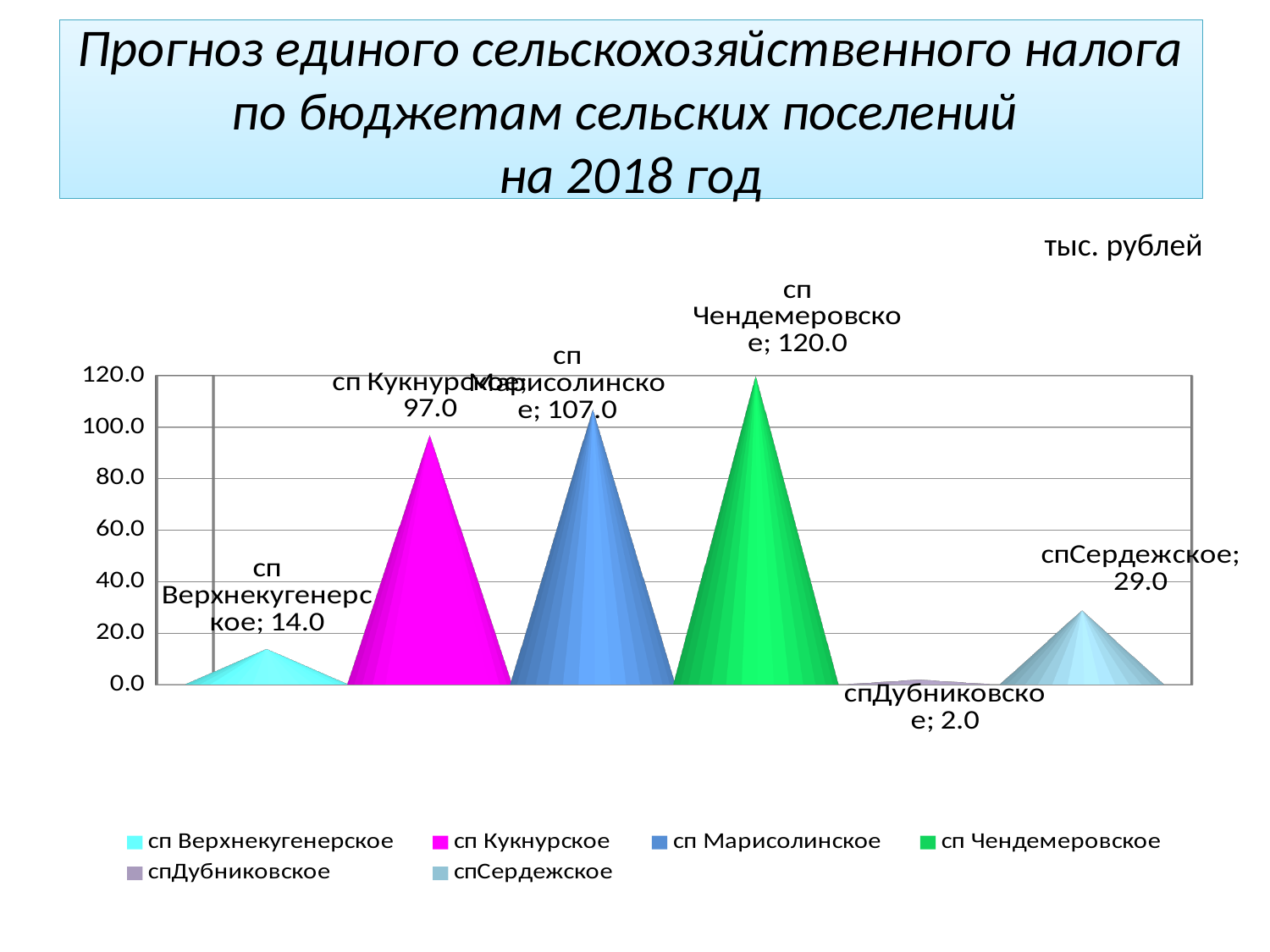

# Прогноз единого сельскохозяйственного налога по бюджетам сельских поселений на 2018 год
тыс. рублей

[unsupported chart]